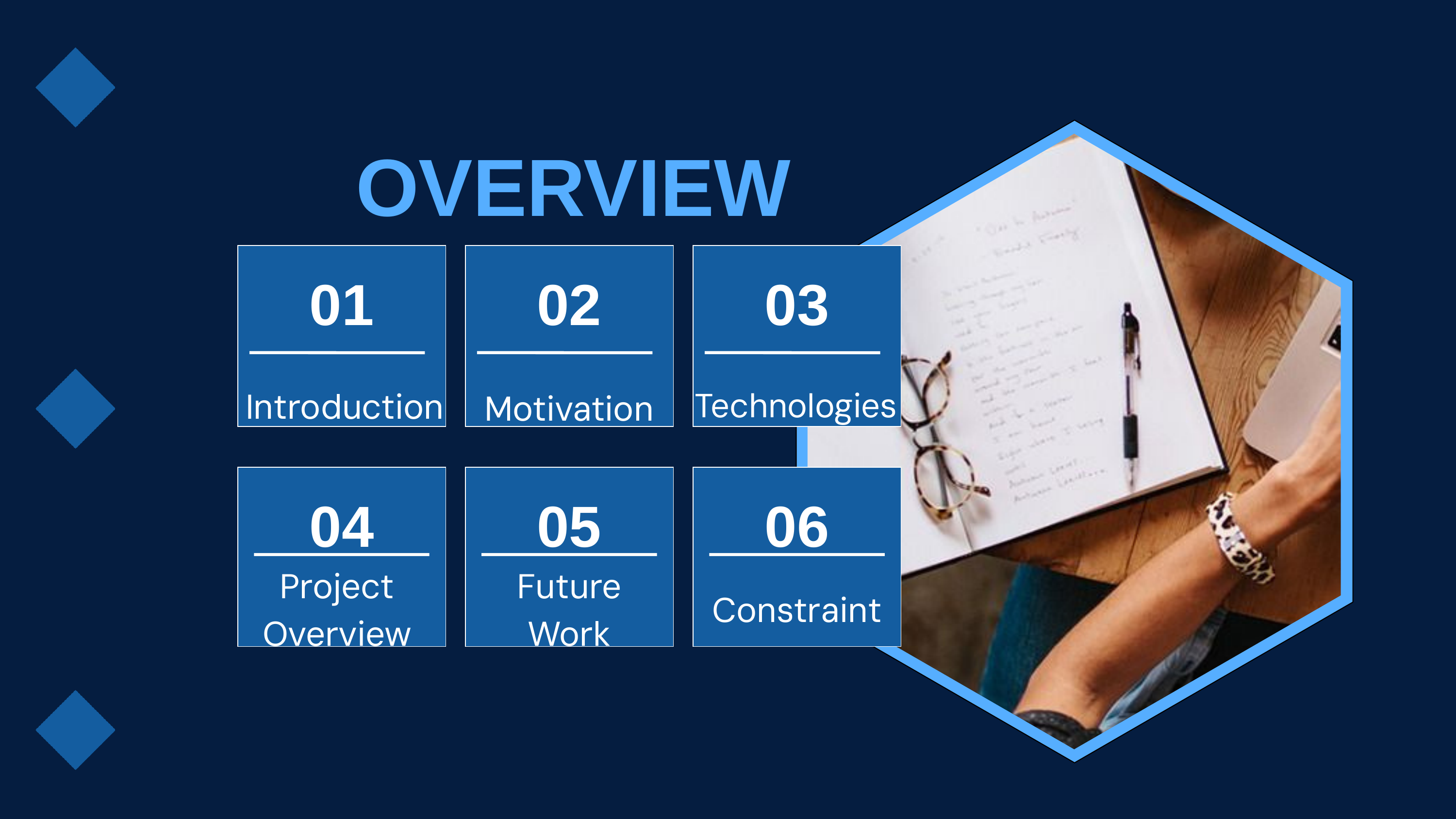

OVERVIEW

01
02
03

Introduction
Technologies
Motivation

04
05
06

Project Overview
Future Work
Constraint